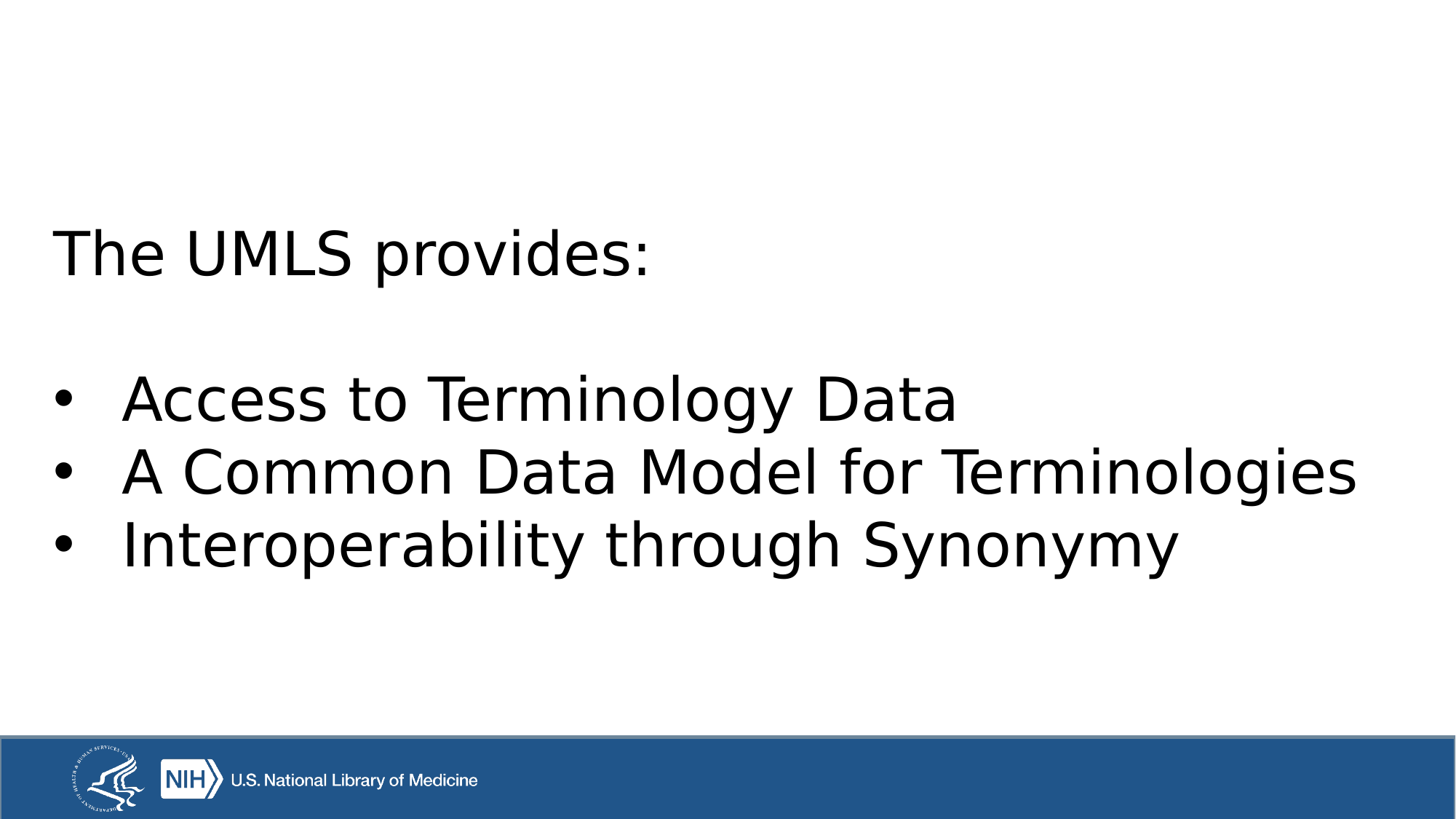

The UMLS provides:

Access to Terminology Data
A Common Data Model for Terminologies
Interoperability through Synonymy